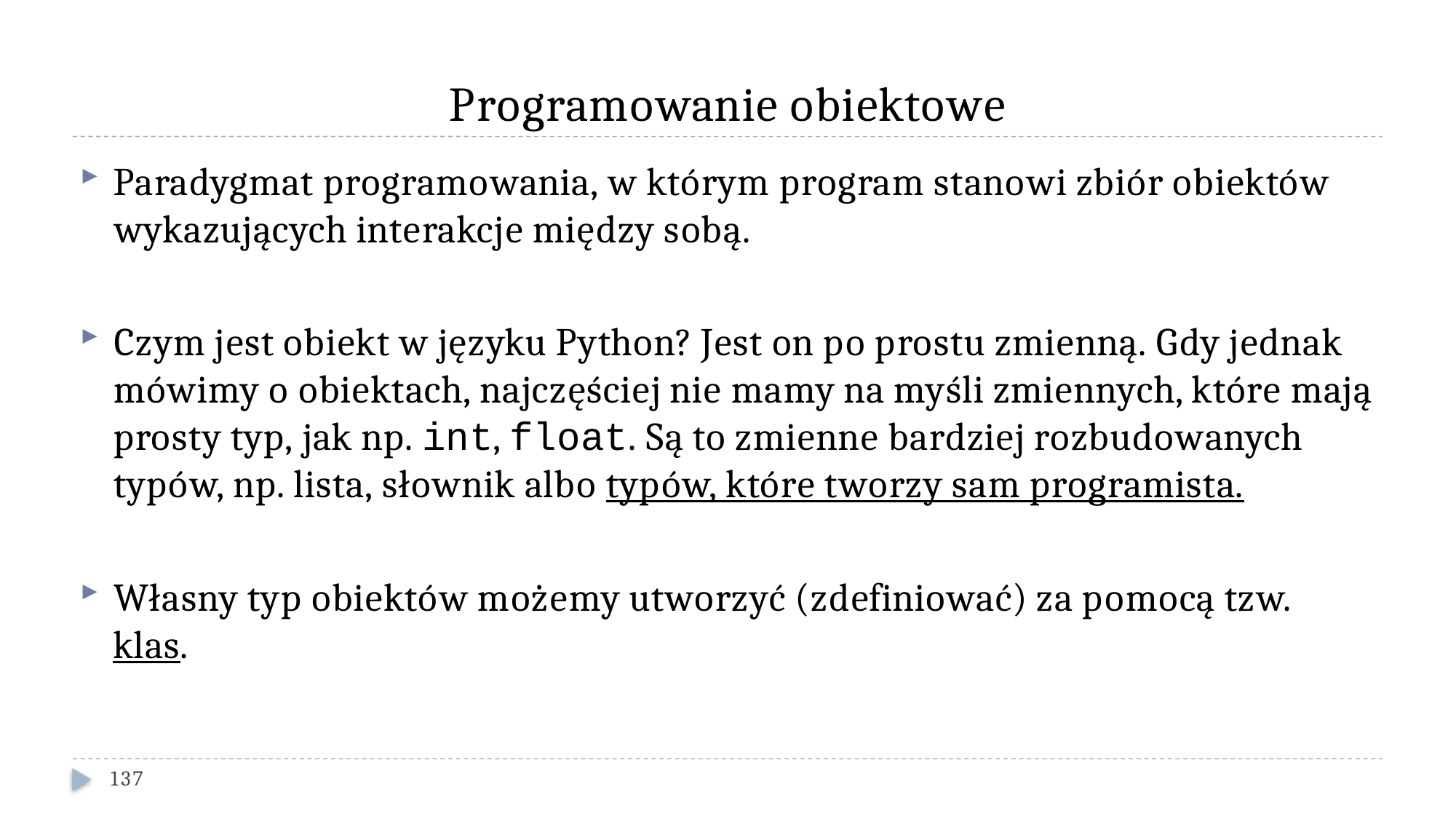

# Programowanie obiektowe
Paradygmat programowania, w którym program stanowi zbiór obiektów wykazujących interakcje między sobą.

Czym jest obiekt w języku Python? Jest on po prostu zmienną. Gdy jednak mówimy o obiektach, najczęściej nie mamy na myśli zmiennych, które mają prosty typ, jak np. int, float. Są to zmienne bardziej rozbudowanych typów, np. lista, słownik albo typów, które tworzy sam programista.

Własny typ obiektów możemy utworzyć (zdefiniować) za pomocą tzw. klas.

137